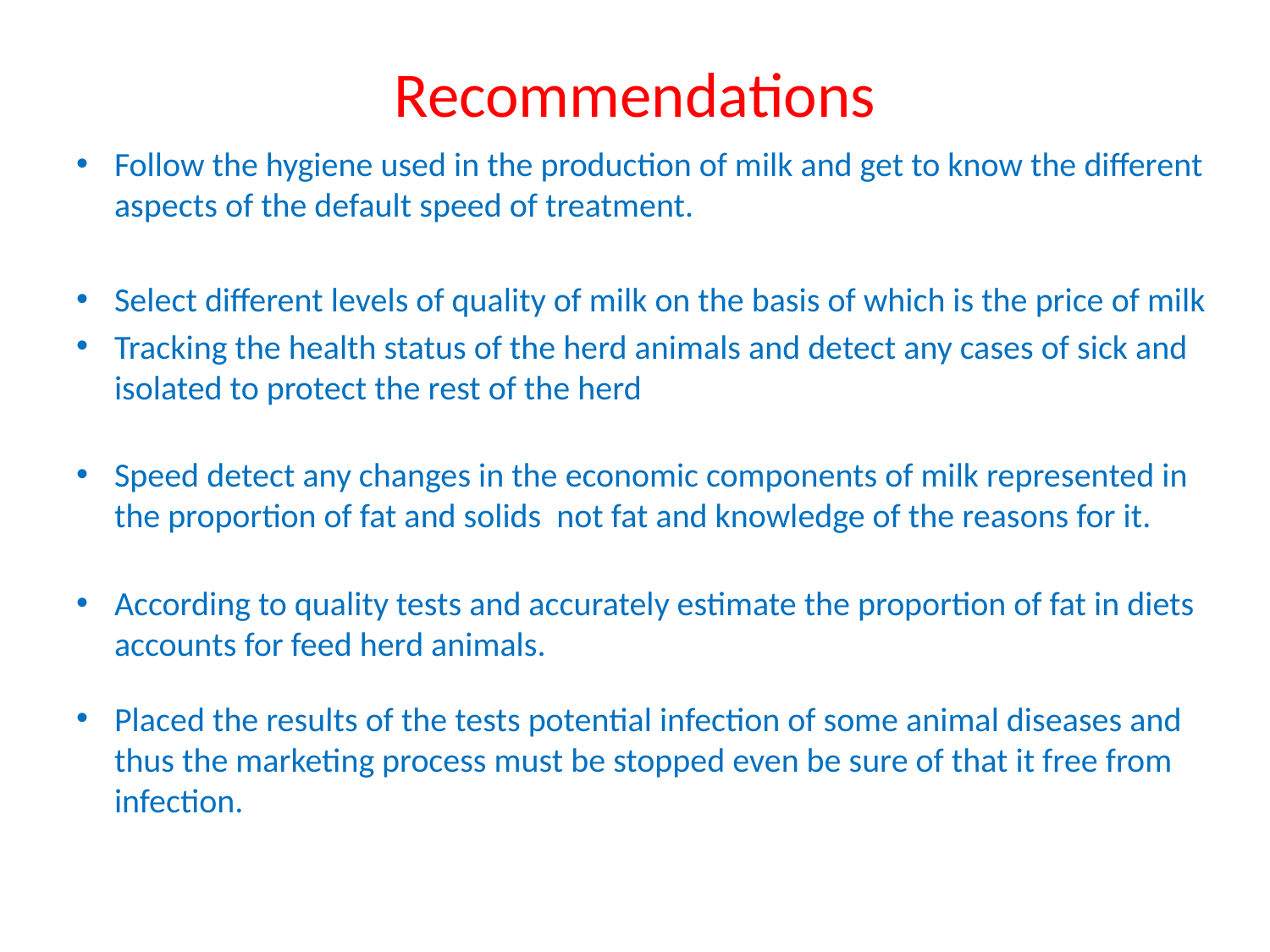

# Recommendations
Follow the hygiene used in the production of milk and get to know the different aspects of the default speed of treatment.

Select different levels of quality of milk on the basis of which is the price of milk
Tracking the health status of the herd animals and detect any cases of sick and isolated to protect the rest of the herd
Speed ​​detect any changes in the economic components of milk represented in the proportion of fat and solids  not fat and knowledge of the reasons for it.
According to quality tests and accurately estimate the proportion of fat in diets accounts for feed herd animals.

Placed the results of the tests potential infection of some animal diseases and thus the marketing process must be stopped even be sure of that it free from infection.